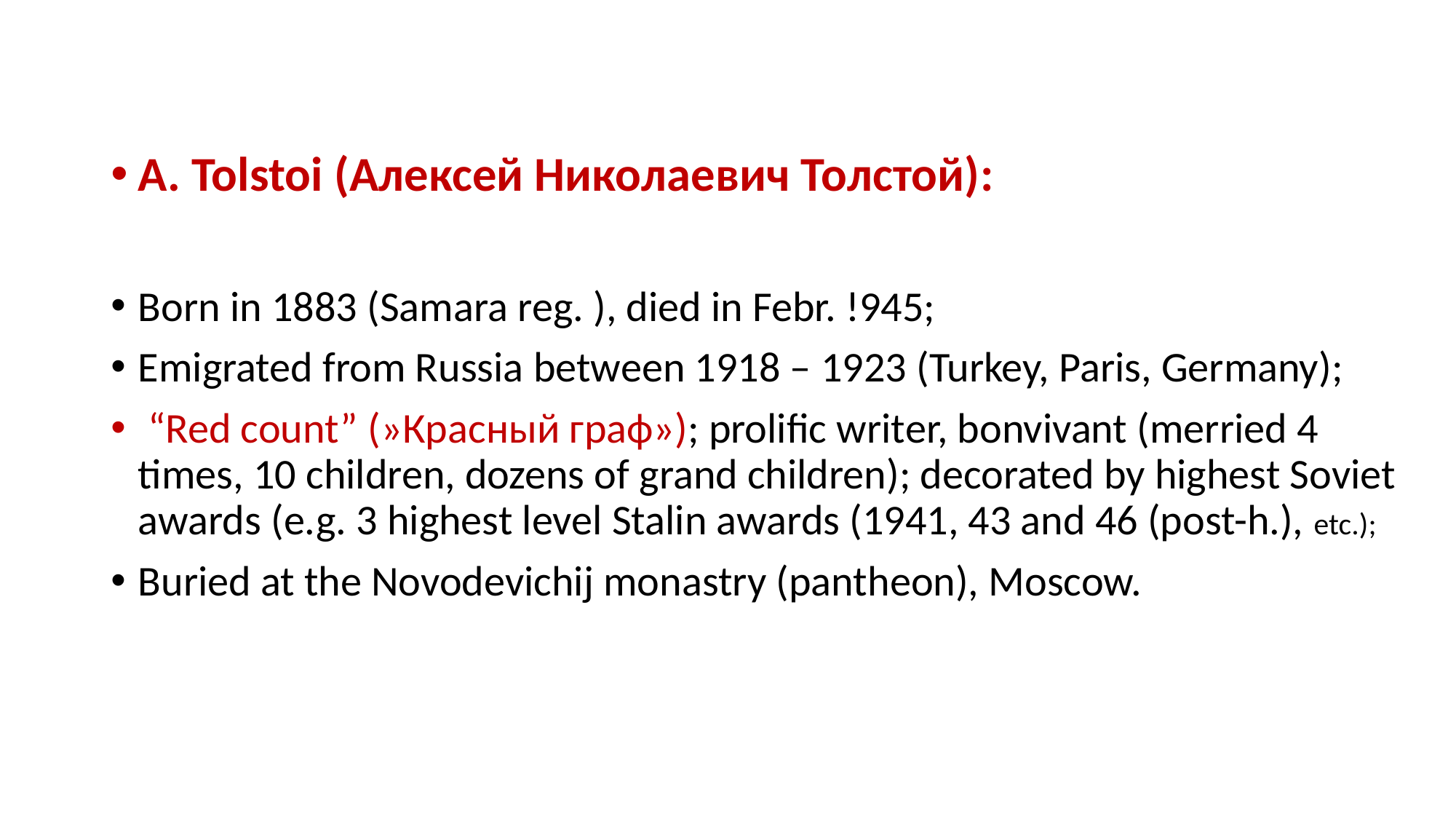

#
A. Tolstoi (Алексей Николаевич Толстой):

Born in 1883 (Samara reg. ), died in Febr. !945;
Emigrated from Russia between 1918 – 1923 (Turkey, Paris, Germany);
 “Red count” (»Красный граф»); prolific writer, bonvivant (merried 4 times, 10 children, dozens of grand children); decorated by highest Soviet awards (e.g. 3 highest level Stalin awards (1941, 43 and 46 (post-h.), etc.);
Buried at the Novodevichij monastry (pantheon), Moscow.